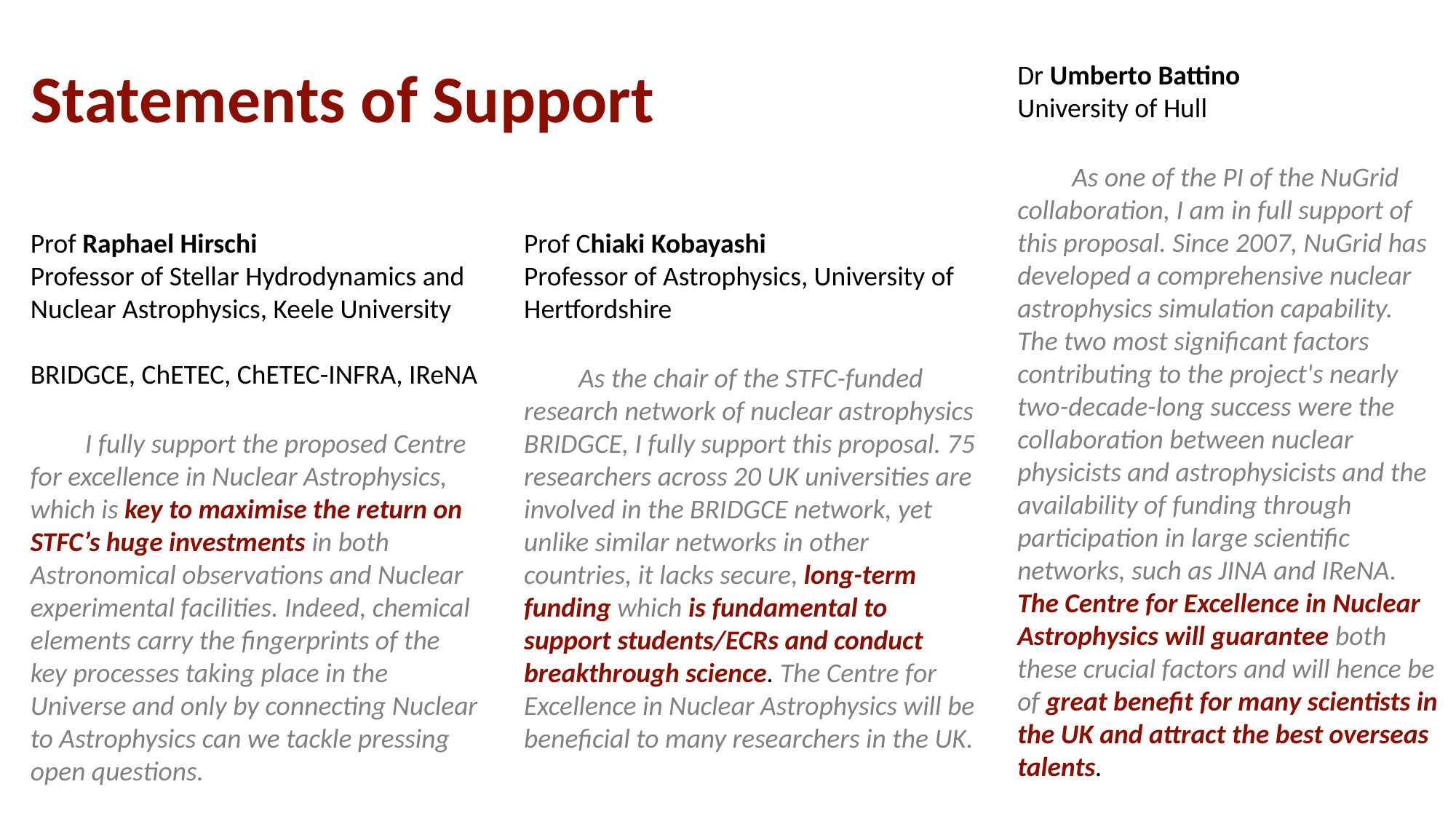

# Statements of Support
Dr Umberto Battino
University of Hull

As one of the PI of the NuGrid collaboration, I am in full support of this proposal. Since 2007, NuGrid has developed a comprehensive nuclear astrophysics simulation capability. The two most significant factors contributing to the project's nearly two-decade-long success were the collaboration between nuclear physicists and astrophysicists and the availability of funding through participation in large scientific networks, such as JINA and IReNA. The Centre for Excellence in Nuclear Astrophysics will guarantee both these crucial factors and will hence be of great benefit for many scientists in the UK and attract the best overseas talents.
Prof Raphael Hirschi
Professor of Stellar Hydrodynamics and Nuclear Astrophysics, Keele University

BRIDGCE, ChETEC, ChETEC-INFRA, IReNA

I fully support the proposed Centre for excellence in Nuclear Astrophysics, which is key to maximise the return on STFC’s huge investments in both Astronomical observations and Nuclear experimental facilities. Indeed, chemical elements carry the fingerprints of the key processes taking place in the Universe and only by connecting Nuclear to Astrophysics can we tackle pressing open questions.
Prof Chiaki Kobayashi
Professor of Astrophysics, University of Hertfordshire

As the chair of the STFC-funded research network of nuclear astrophysics BRIDGCE, I fully support this proposal. 75 researchers across 20 UK universities are involved in the BRIDGCE network, yet unlike similar networks in other countries, it lacks secure, long-term funding which is fundamental to support students/ECRs and conduct breakthrough science. The Centre for Excellence in Nuclear Astrophysics will be beneficial to many researchers in the UK.